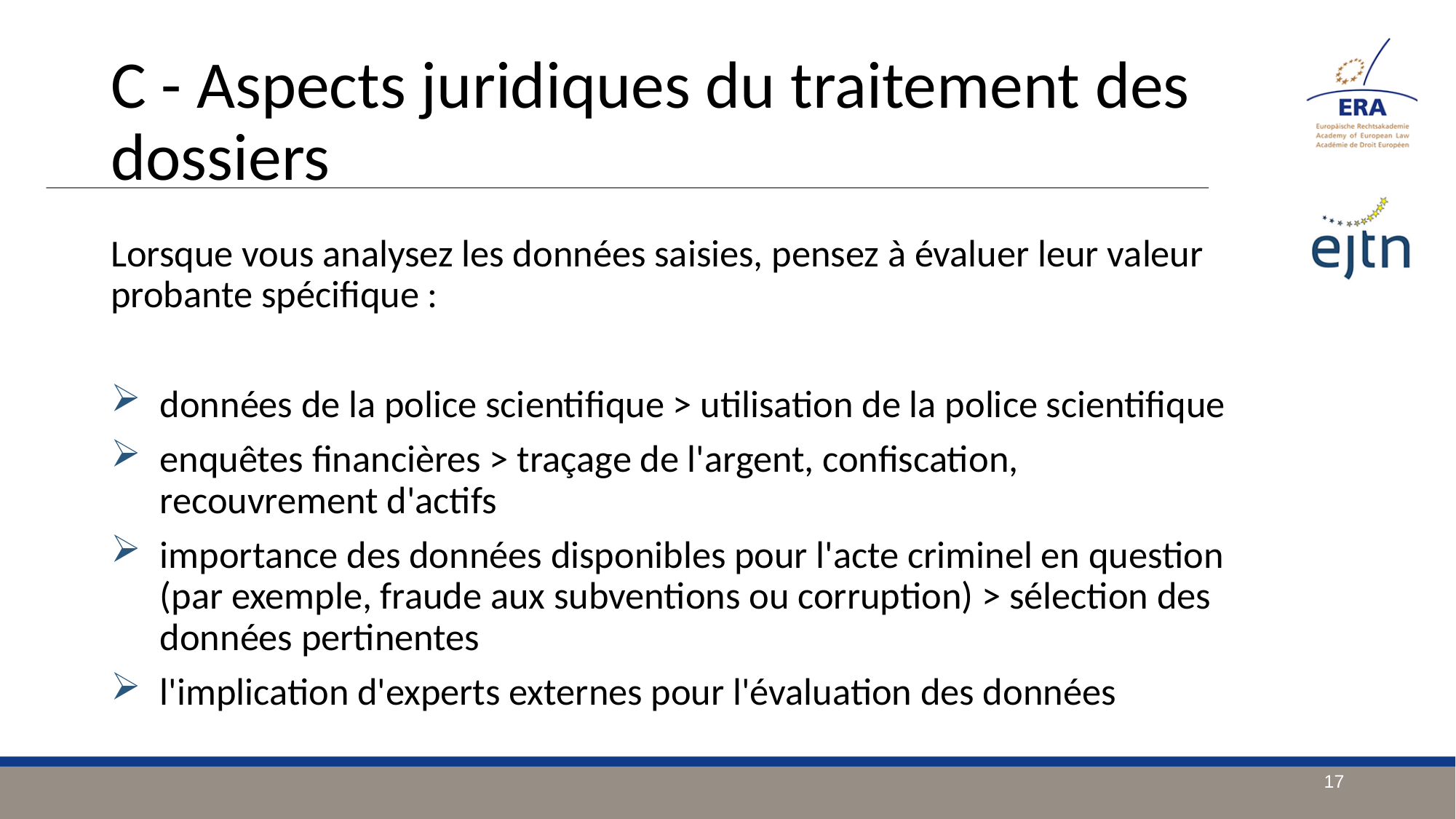

C - Aspects juridiques du traitement des dossiers

Lorsque vous analysez les données saisies, pensez à évaluer leur valeur probante spécifique :

données de la police scientifique > utilisation de la police scientifique
enquêtes financières > traçage de l'argent, confiscation, recouvrement d'actifs
importance des données disponibles pour l'acte criminel en question (par exemple, fraude aux subventions ou corruption) > sélection des données pertinentes
l'implication d'experts externes pour l'évaluation des données

17